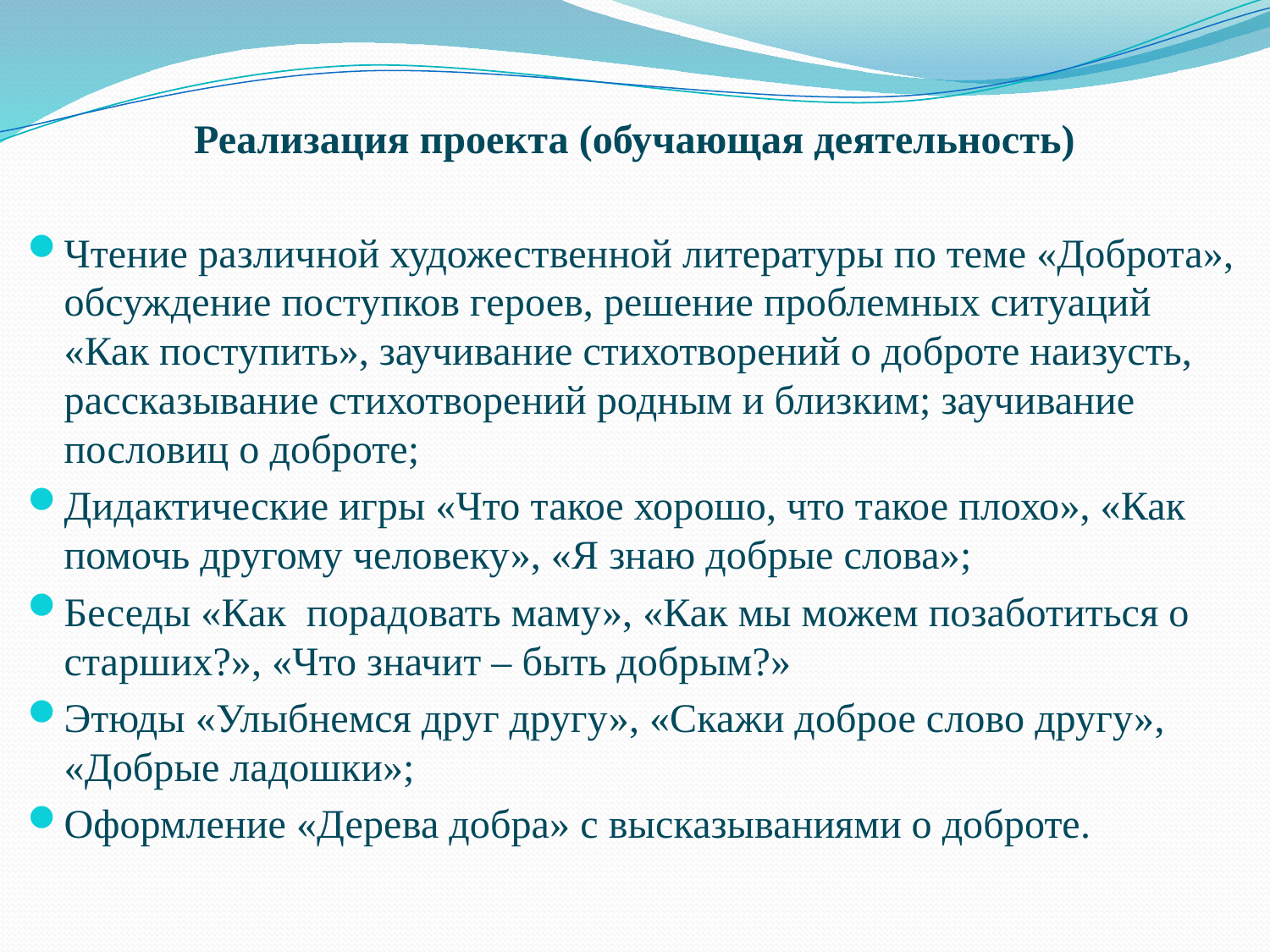

Реализация проекта (обучающая деятельность)

Чтение различной художественной литературы по теме «Доброта», обсуждение поступков героев, решение проблемных ситуаций «Как поступить», заучивание стихотворений о доброте наизусть, рассказывание стихотворений родным и близким; заучивание пословиц о доброте;
Дидактические игры «Что такое хорошо, что такое плохо», «Как помочь другому человеку», «Я знаю добрые слова»;
Беседы «Как  порадовать маму», «Как мы можем позаботиться о старших?», «Что значит – быть добрым?»
Этюды «Улыбнемся друг другу», «Скажи доброе слово другу», «Добрые ладошки»;
Оформление «Дерева добра» с высказываниями о доброте.